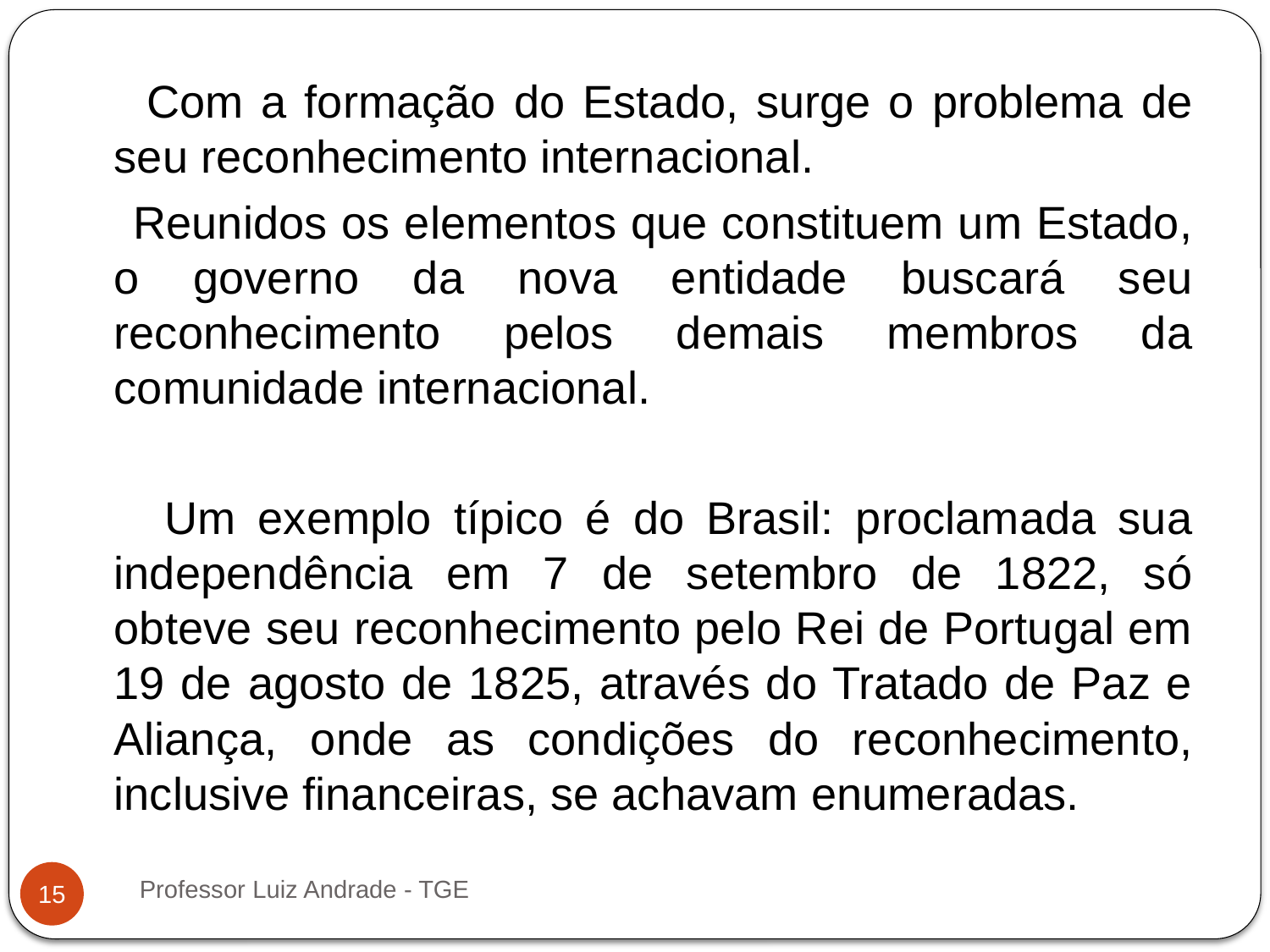

Com a formação do Estado, surge o problema de seu reconhecimento internacional.
    Reunidos os elementos que constituem um Estado, o governo da nova entidade buscará seu reconhecimento pelos demais membros da comunidade internacional.

    Um exemplo típico é do Brasil: proclamada sua independência em 7 de setembro de 1822, só obteve seu reconhecimento pelo Rei de Portugal em 19 de agosto de 1825, através do Tratado de Paz e Aliança, onde as condições do reconhecimento, inclusive financeiras, se achavam enumeradas.

Professor Luiz Andrade - TGE
15